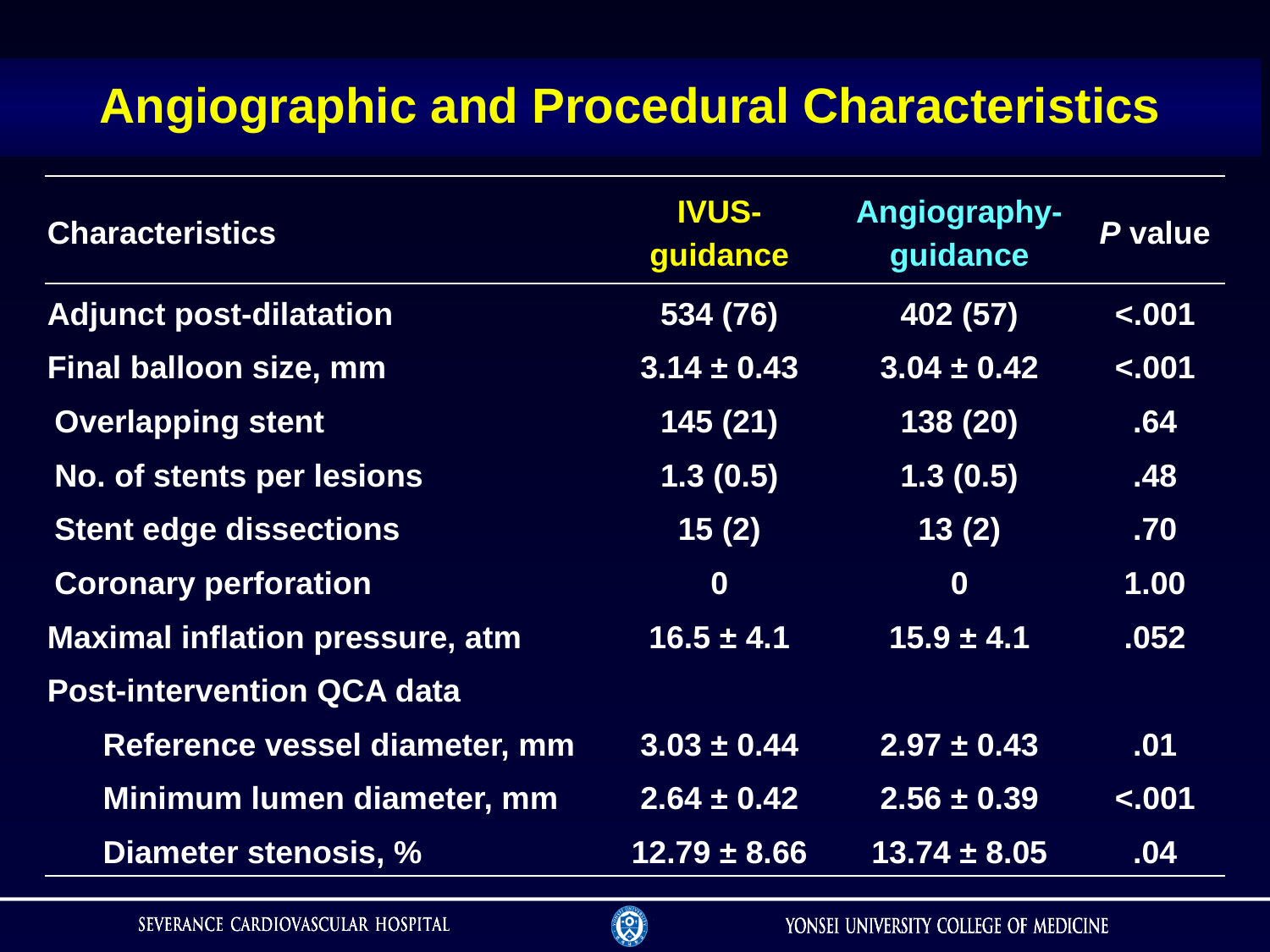

# Angiographic and Procedural Characteristics
| Characteristics | IVUS-guidance | Angiography-guidance | P value |
| --- | --- | --- | --- |
| Adjunct post-dilatation | 534 (76) | 402 (57) | <.001 |
| Final balloon size, mm | 3.14 ± 0.43 | 3.04 ± 0.42 | <.001 |
| Overlapping stent | 145 (21) | 138 (20) | .64 |
| No. of stents per lesions | 1.3 (0.5) | 1.3 (0.5) | .48 |
| Stent edge dissections | 15 (2) | 13 (2) | .70 |
| Coronary perforation | 0 | 0 | 1.00 |
| Maximal inflation pressure, atm | 16.5 ± 4.1 | 15.9 ± 4.1 | .052 |
| Post-intervention QCA data |  |  |  |
| Reference vessel diameter, mm | 3.03 ± 0.44 | 2.97 ± 0.43 | .01 |
| Minimum lumen diameter, mm | 2.64 ± 0.42 | 2.56 ± 0.39 | <.001 |
| Diameter stenosis, % | 12.79 ± 8.66 | 13.74 ± 8.05 | .04 |